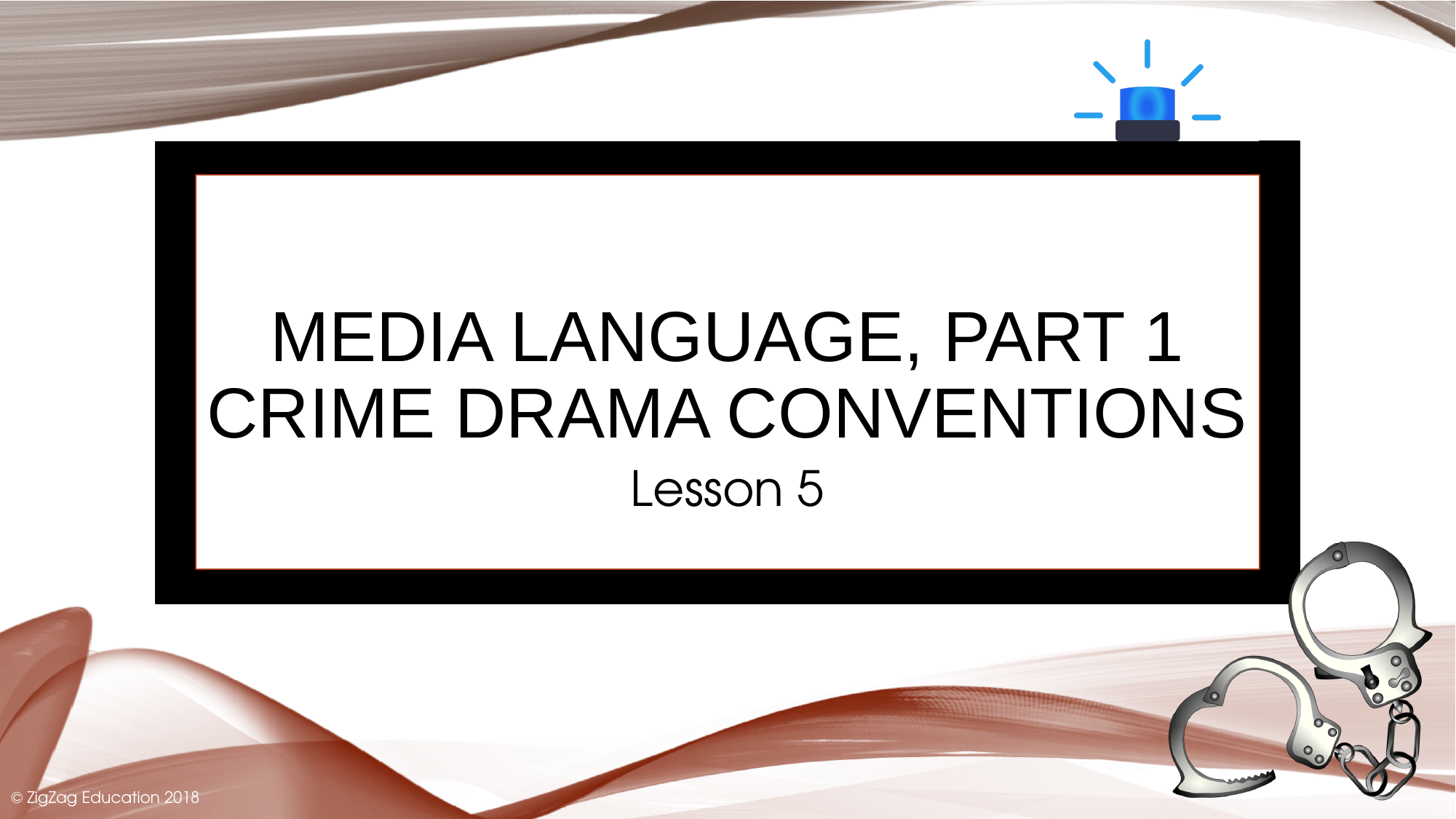

# Media Language, PARt 1 Crime Drama Conventions
Lesson 5
© ZigZag Education 2018
1